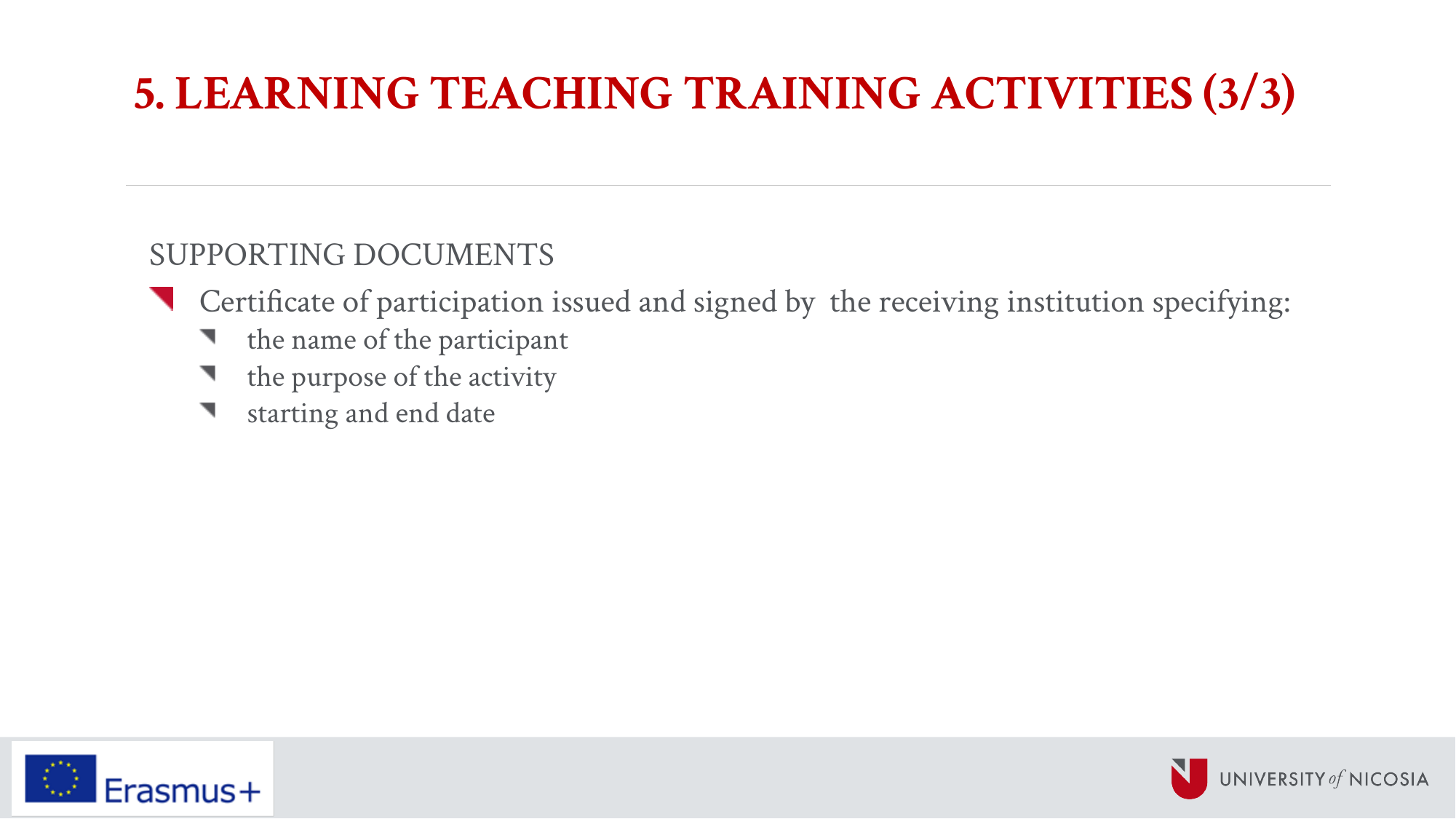

# 5. LEARNING TEACHING TRAINING ACTIVITIES (3/3)
SUPPORTING DOCUMENTS
Certificate of participation issued and signed by  the receiving institution specifying:
the name of the participant
the purpose of the activity
starting and end date